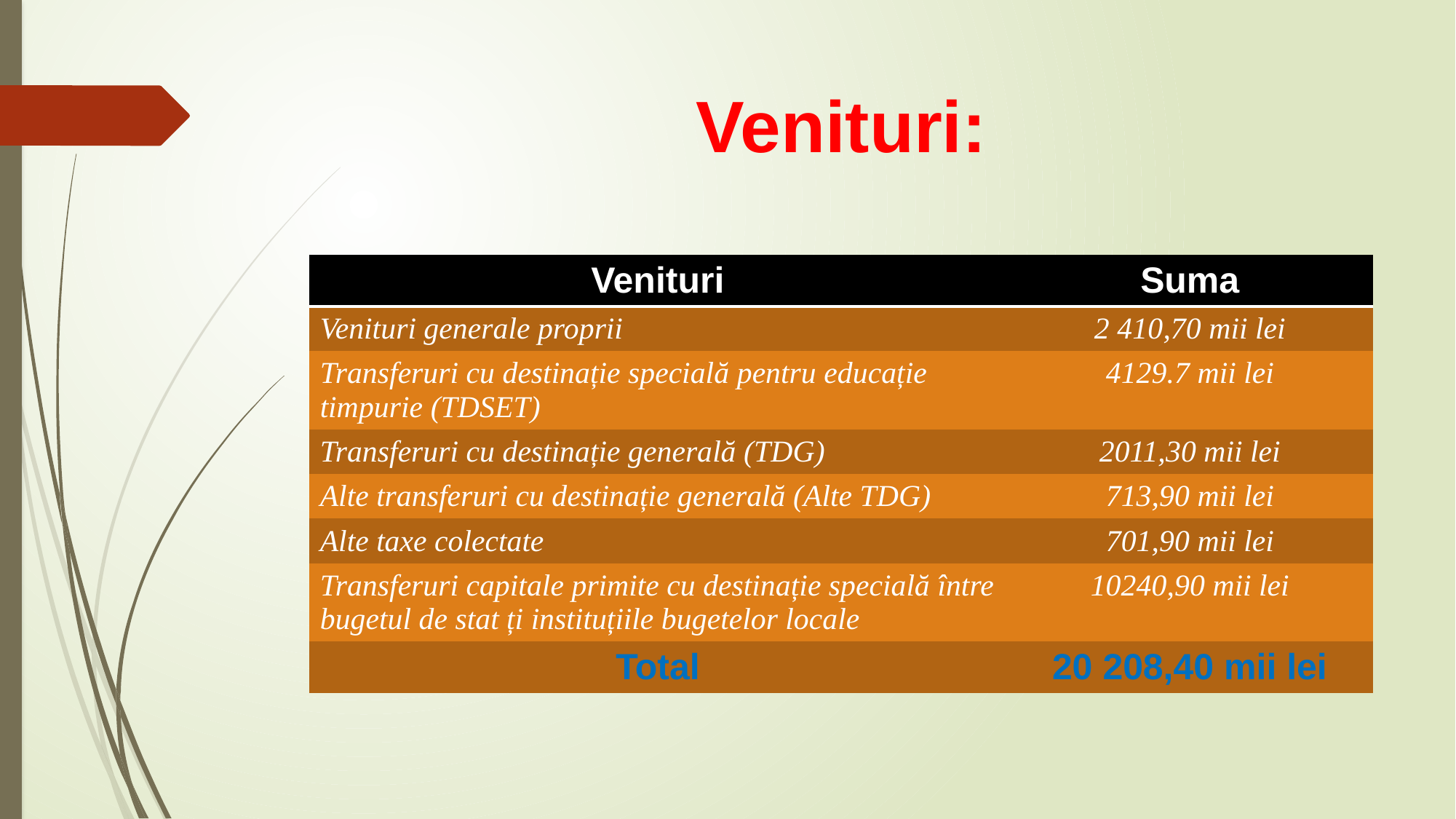

# Venituri:
| Venituri | Suma |
| --- | --- |
| Venituri generale proprii | 2 410,70 mii lei |
| Transferuri cu destinație specială pentru educație timpurie (TDSET) | 4129.7 mii lei |
| Transferuri cu destinație generală (TDG) | 2011,30 mii lei |
| Alte transferuri cu destinație generală (Alte TDG) | 713,90 mii lei |
| Alte taxe colectate | 701,90 mii lei |
| Transferuri capitale primite cu destinație specială între bugetul de stat ți instituțiile bugetelor locale | 10240,90 mii lei |
| Total | 20 208,40 mii lei |